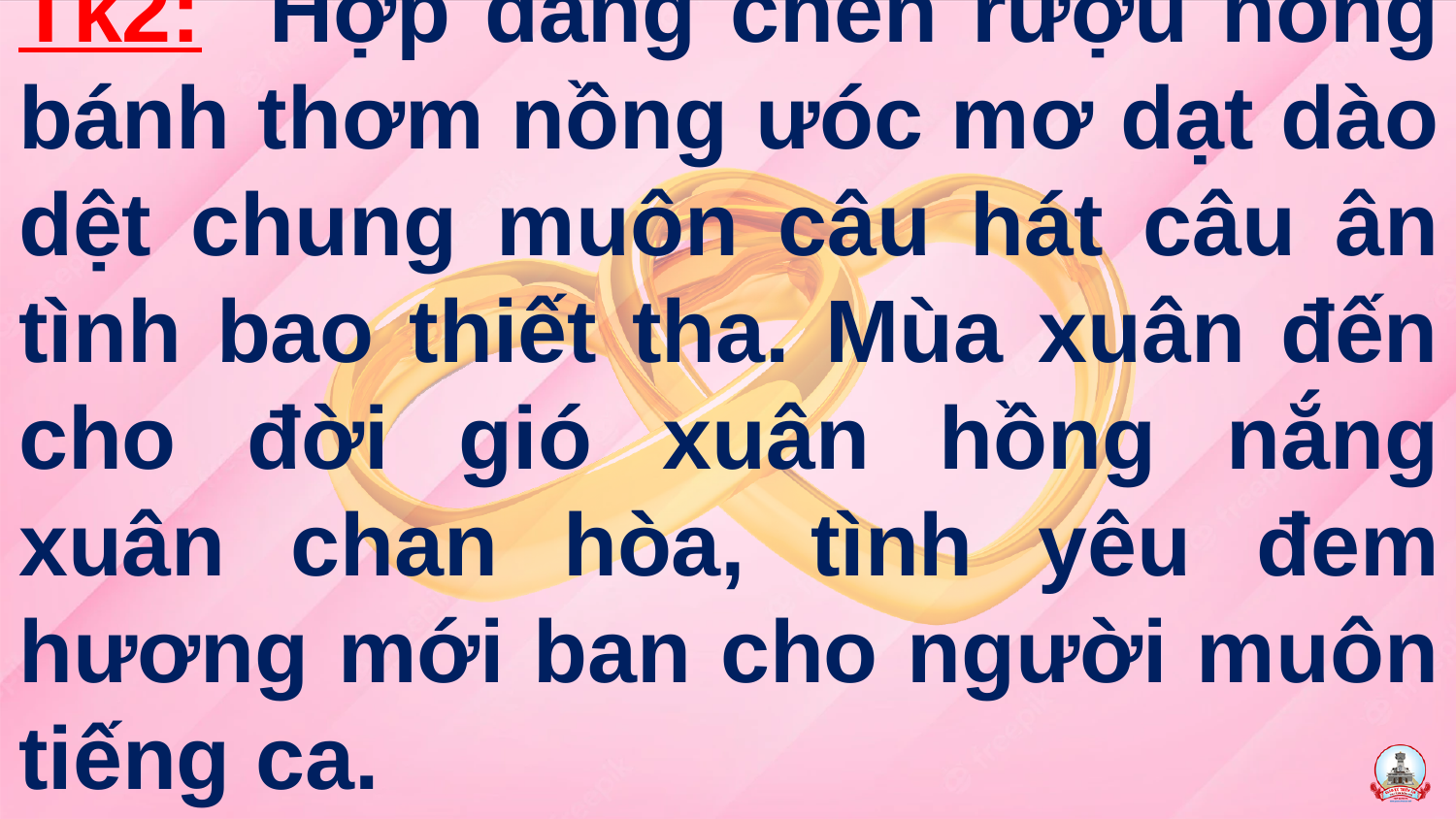

Tk2:  Hợp dâng chén rượu hồng bánh thơm nồng ưóc mơ dạt dào dệt chung muôn câu hát câu ân tình bao thiết tha. Mùa xuân đến cho đời gió xuân hồng nắng xuân chan hòa, tình yêu đem hương mới ban cho người muôn tiếng ca.